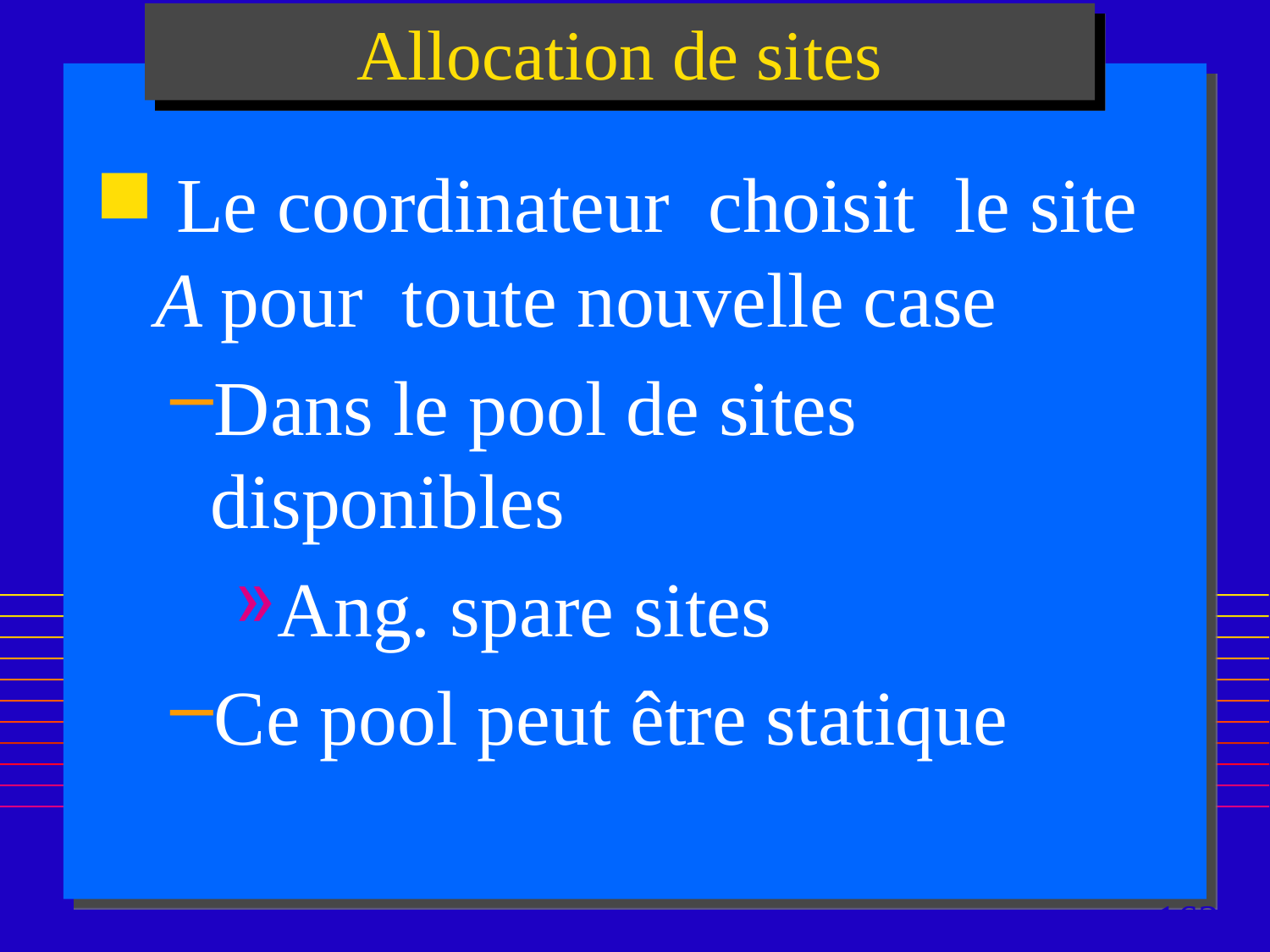

# Allocation de sites
 Le coordinateur  choisit  le site A pour  toute nouvelle case
Dans le pool de sites disponibles
Ang. spare sites
Ce pool peut être statique